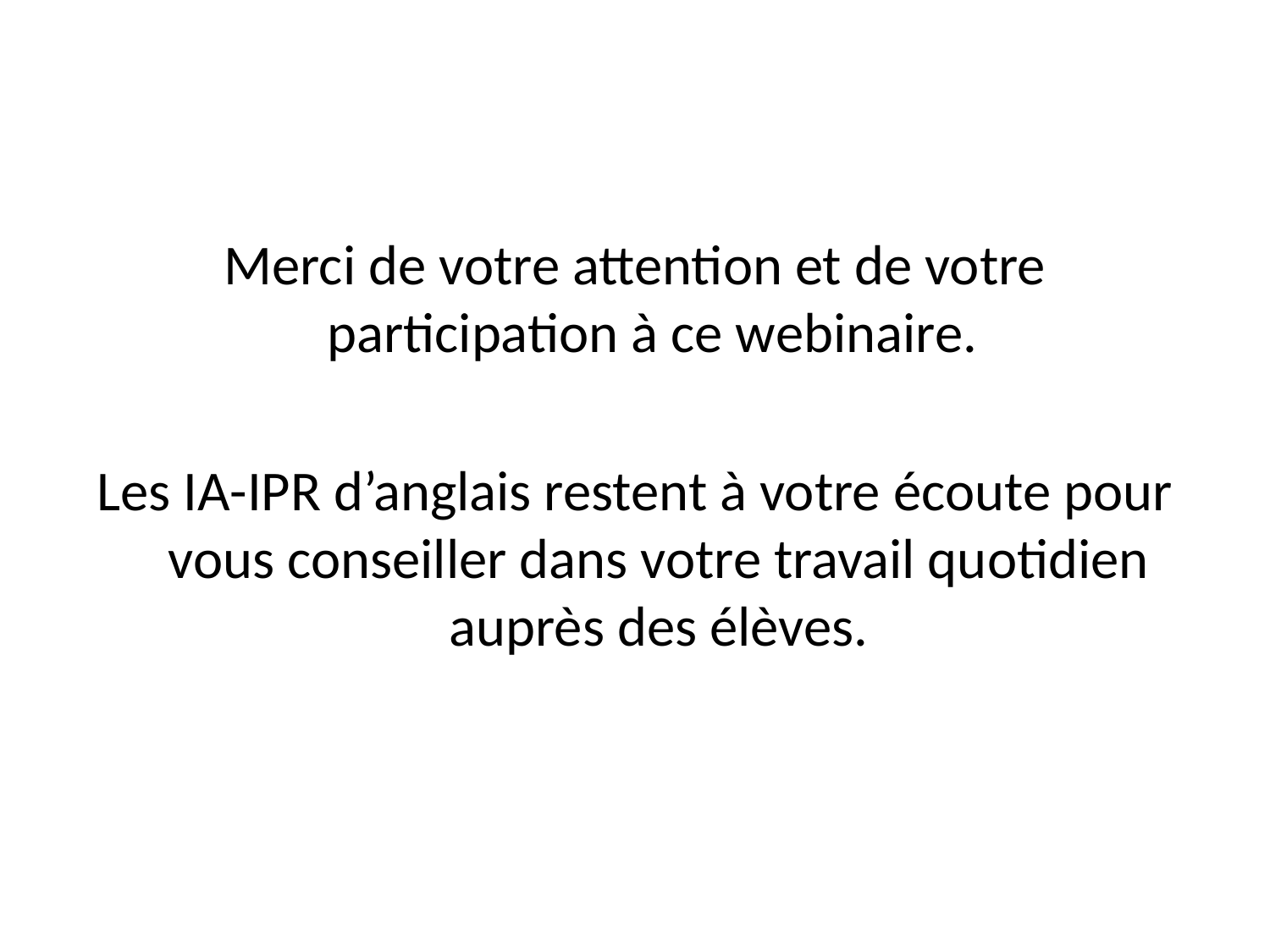

#
Merci de votre attention et de votre participation à ce webinaire.

Les IA-IPR d’anglais restent à votre écoute pour vous conseiller dans votre travail quotidien auprès des élèves.